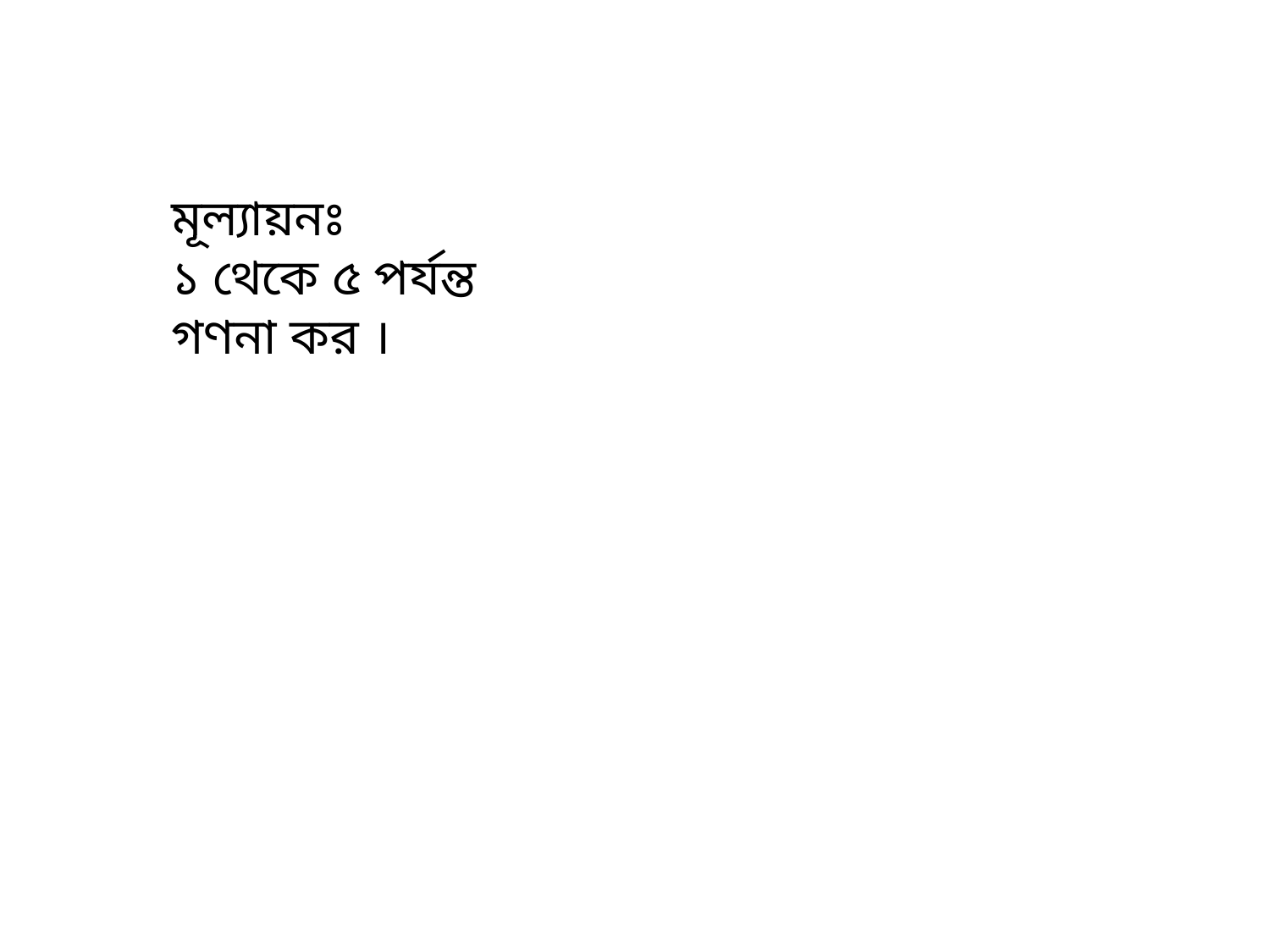

মূল্যায়নঃ
১ থেকে ৫ পর্যন্ত গণনা কর ।